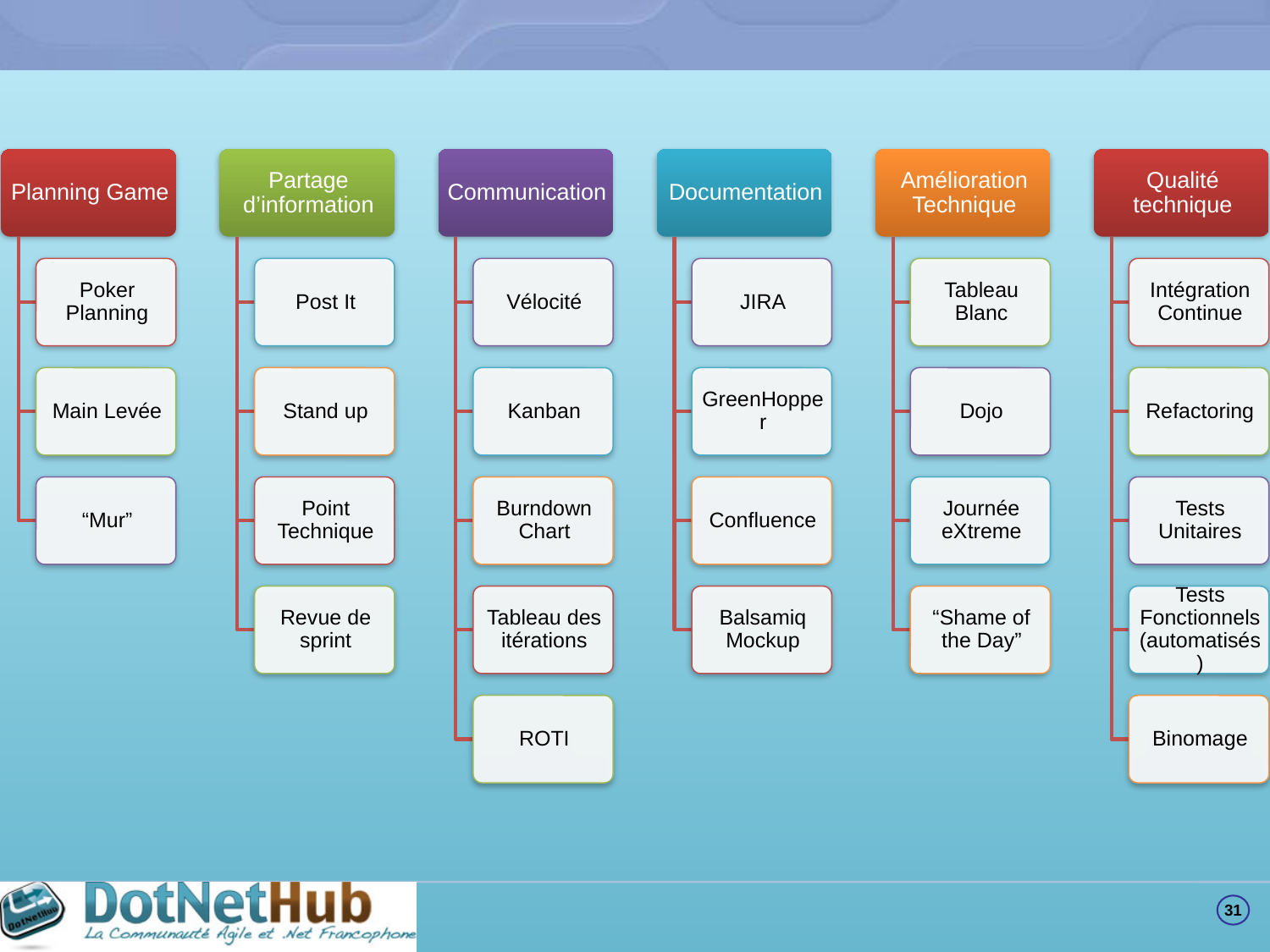

#
Planning Game
Poker Planning
Main Levée
“Mur”
Partage d’information
Post It
Stand up
Point Technique
Revue de sprint
Communication
Vélocité
Kanban
Burndown Chart
Tableau des itérations
ROTI
Documentation
JIRA
GreenHopper
Confluence
Balsamiq Mockup
Amélioration Technique
Tableau Blanc
Dojo
Journée eXtreme
“Shame of the Day”
Qualité technique
Intégration Continue
Refactoring
Tests Unitaires
Tests Fonctionnels (automatisés)
Binomage